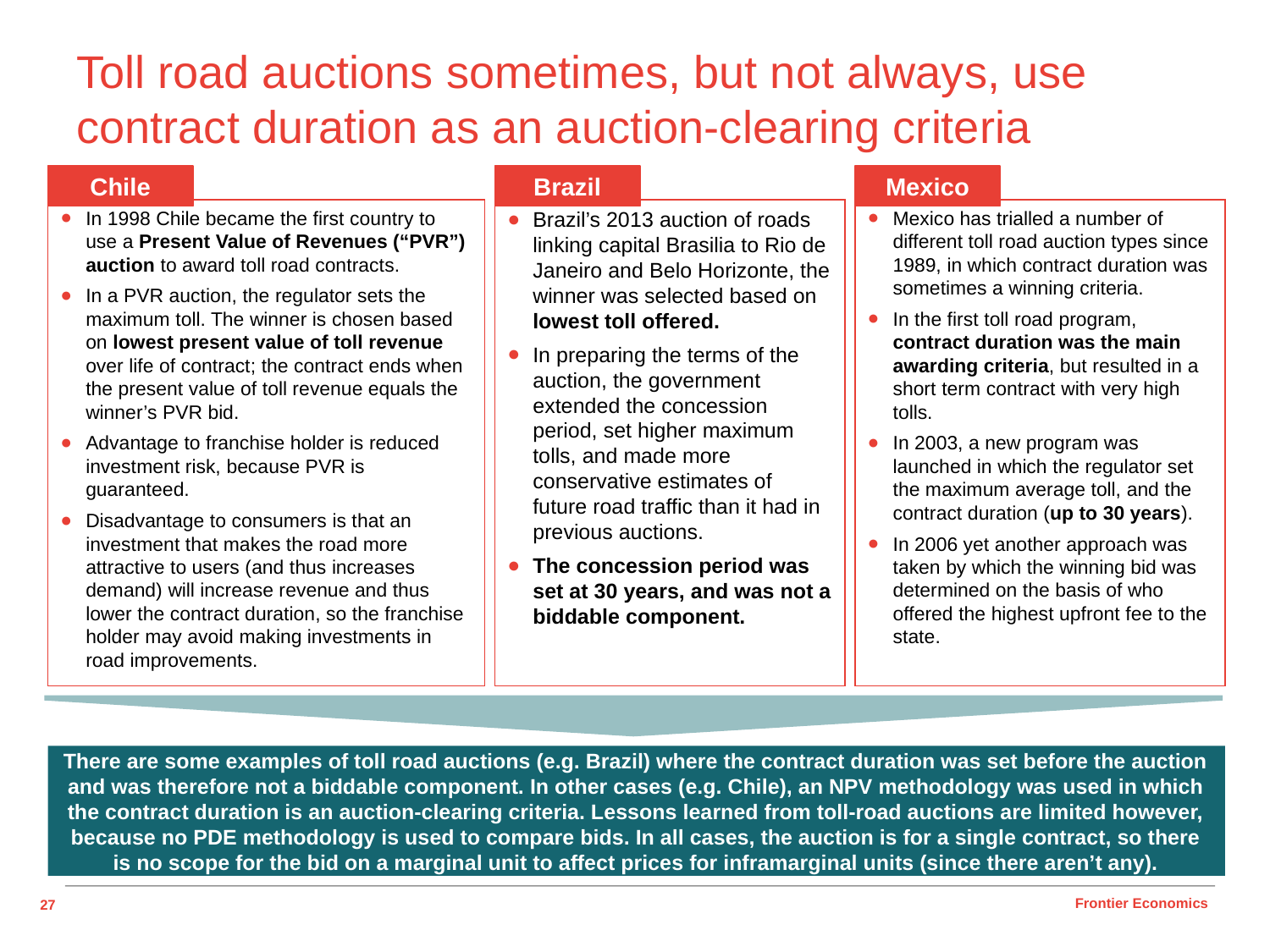

# Toll road auctions sometimes, but not always, use contract duration as an auction-clearing criteria

Chile
Brazil
Mexico
Brazil’s 2013 auction of roads linking capital Brasilia to Rio de Janeiro and Belo Horizonte, the winner was selected based on lowest toll offered.
In preparing the terms of the auction, the government extended the concession period, set higher maximum tolls, and made more conservative estimates of future road traffic than it had in previous auctions.
The concession period was set at 30 years, and was not a biddable component.
Mexico has trialled a number of different toll road auction types since 1989, in which contract duration was sometimes a winning criteria.
In the first toll road program, contract duration was the main awarding criteria, but resulted in a short term contract with very high tolls.
In 2003, a new program was launched in which the regulator set the maximum average toll, and the contract duration (up to 30 years).
In 2006 yet another approach was taken by which the winning bid was determined on the basis of who offered the highest upfront fee to the state.
In 1998 Chile became the first country to use a Present Value of Revenues (“PVR”) auction to award toll road contracts.
In a PVR auction, the regulator sets the maximum toll. The winner is chosen based on lowest present value of toll revenue over life of contract; the contract ends when the present value of toll revenue equals the winner’s PVR bid.
Advantage to franchise holder is reduced investment risk, because PVR is guaranteed.
Disadvantage to consumers is that an investment that makes the road more attractive to users (and thus increases demand) will increase revenue and thus lower the contract duration, so the franchise holder may avoid making investments in road improvements.
There are some examples of toll road auctions (e.g. Brazil) where the contract duration was set before the auction and was therefore not a biddable component. In other cases (e.g. Chile), an NPV methodology was used in which the contract duration is an auction-clearing criteria. Lessons learned from toll-road auctions are limited however, because no PDE methodology is used to compare bids. In all cases, the auction is for a single contract, so there is no scope for the bid on a marginal unit to affect prices for inframarginal units (since there aren’t any).